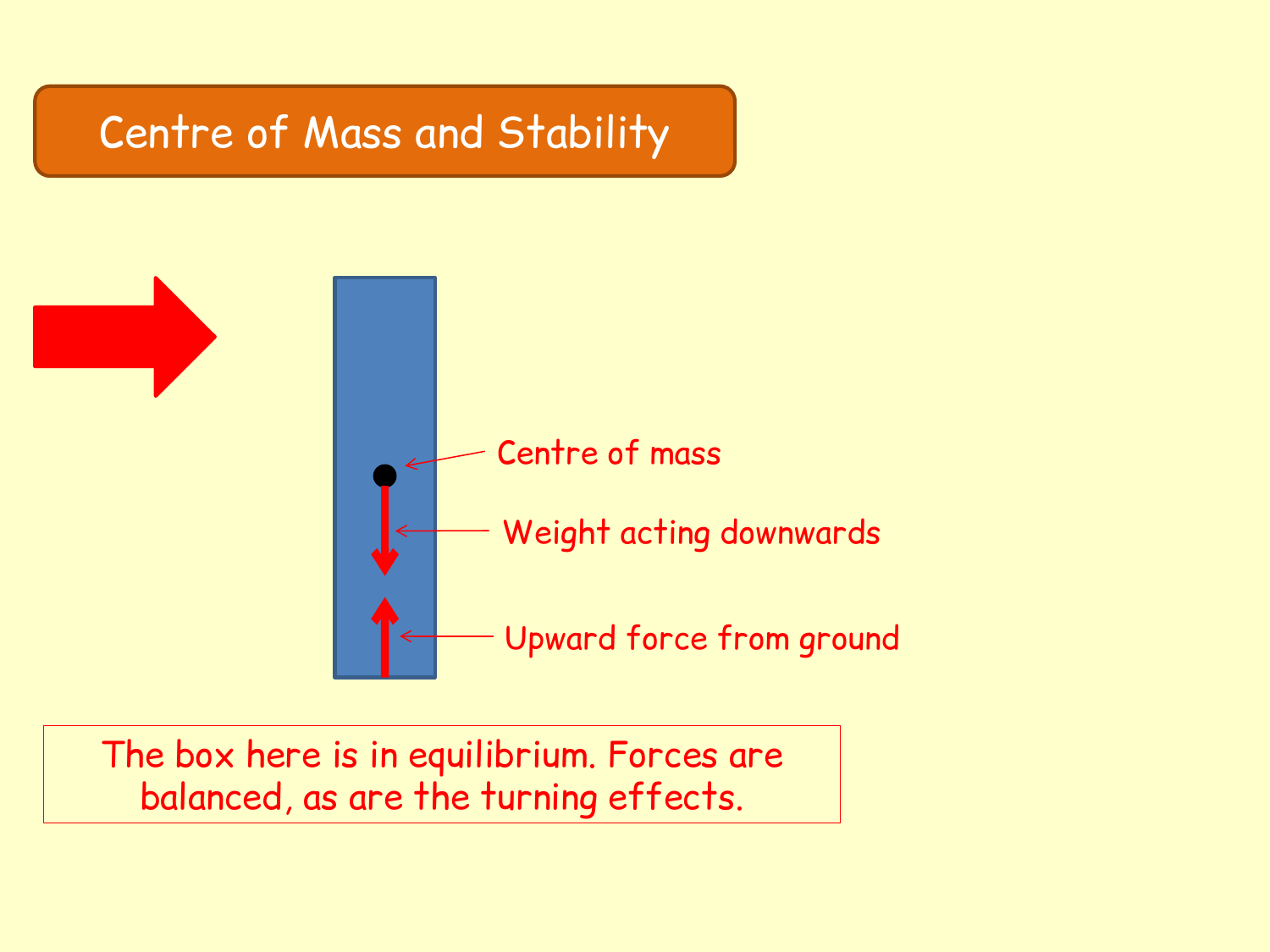

Centre of Mass and Stability

Centre of mass

Weight acting downwards
Upward force from ground
The box here is in equilibrium. Forces are balanced, as are the turning effects.